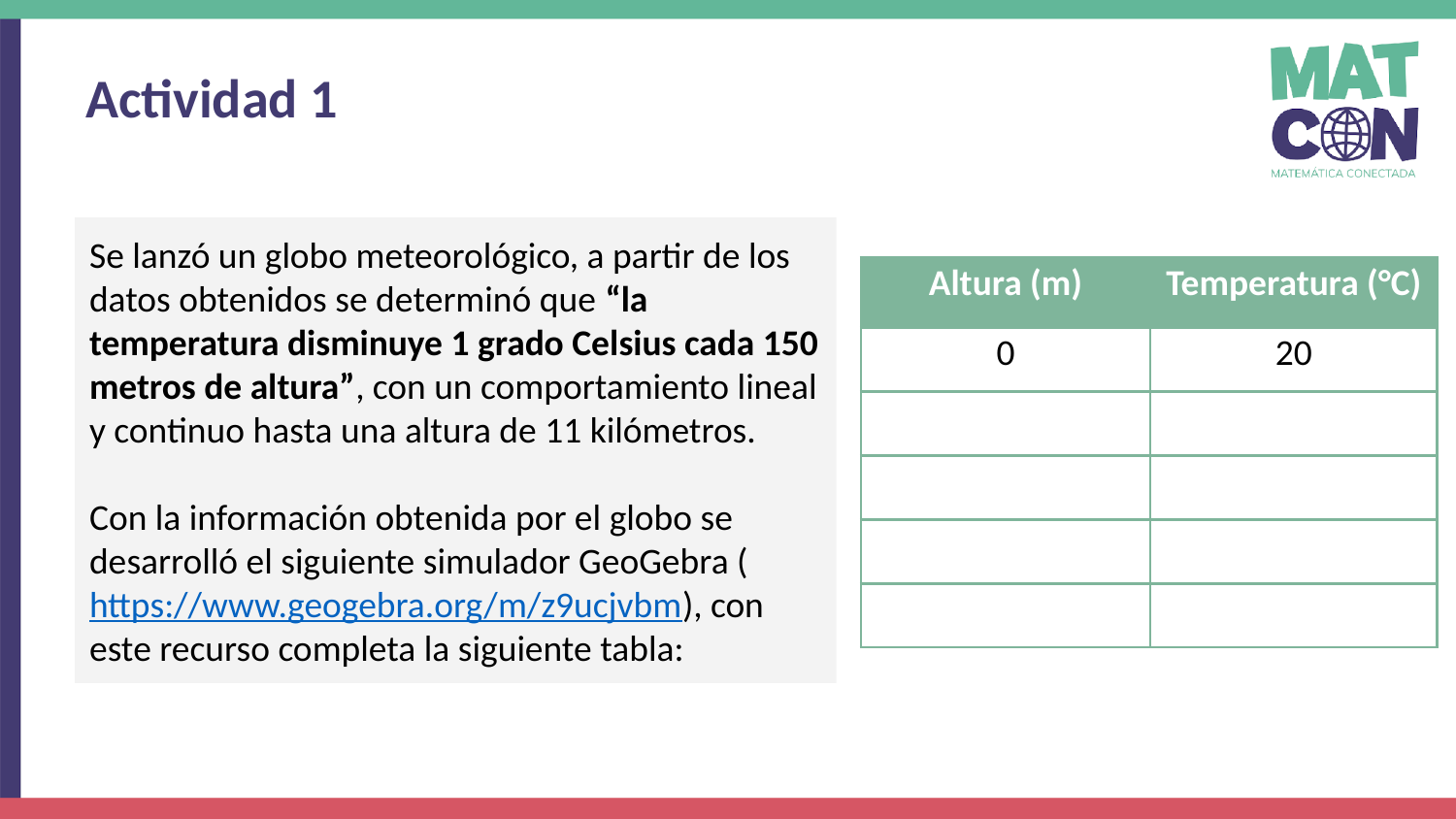

Actividad 1
Se lanzó un globo meteorológico, a partir de los datos obtenidos se determinó que “la temperatura disminuye 1 grado Celsius cada 150 metros de altura”, con un comportamiento lineal y continuo hasta una altura de 11 kilómetros.

Con la información obtenida por el globo se desarrolló el siguiente simulador GeoGebra (https://www.geogebra.org/m/z9ucjvbm), con este recurso completa la siguiente tabla:
| Altura (m) | Temperatura (°C) |
| --- | --- |
| 0 | 20 |
|  |  |
|  |  |
|  |  |
|  |  |